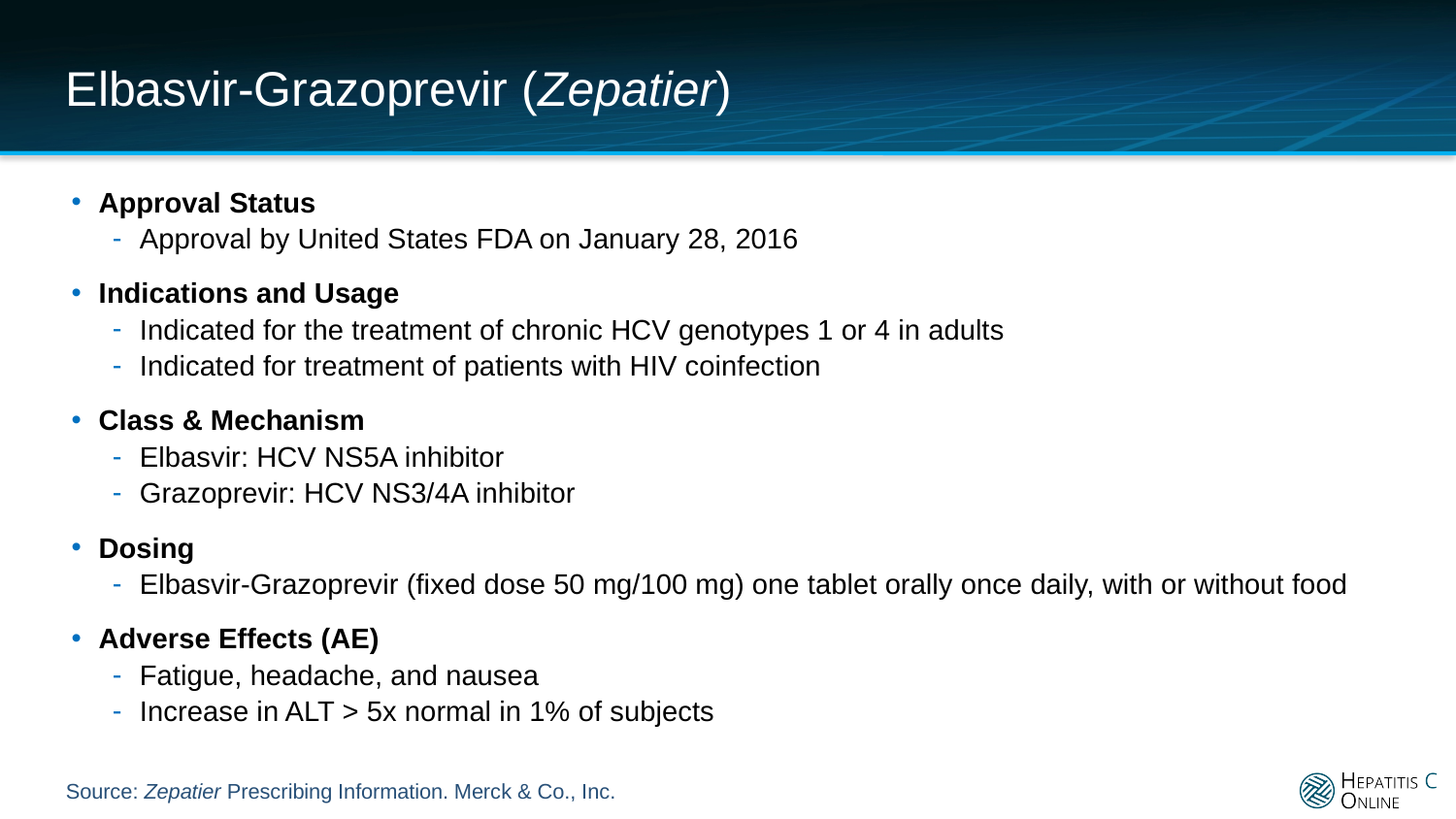

# Elbasvir-Grazoprevir (Zepatier)
Approval Status
Approval by United States FDA on January 28, 2016
Indications and Usage
Indicated for the treatment of chronic HCV genotypes 1 or 4 in adults
Indicated for treatment of patients with HIV coinfection
Class & Mechanism
Elbasvir: HCV NS5A inhibitor
Grazoprevir: HCV NS3/4A inhibitor
Dosing
Elbasvir-Grazoprevir (fixed dose 50 mg/100 mg) one tablet orally once daily, with or without food
Adverse Effects (AE)
Fatigue, headache, and nausea
Increase in ALT > 5x normal in 1% of subjects
Source: Zepatier Prescribing Information. Merck & Co., Inc.